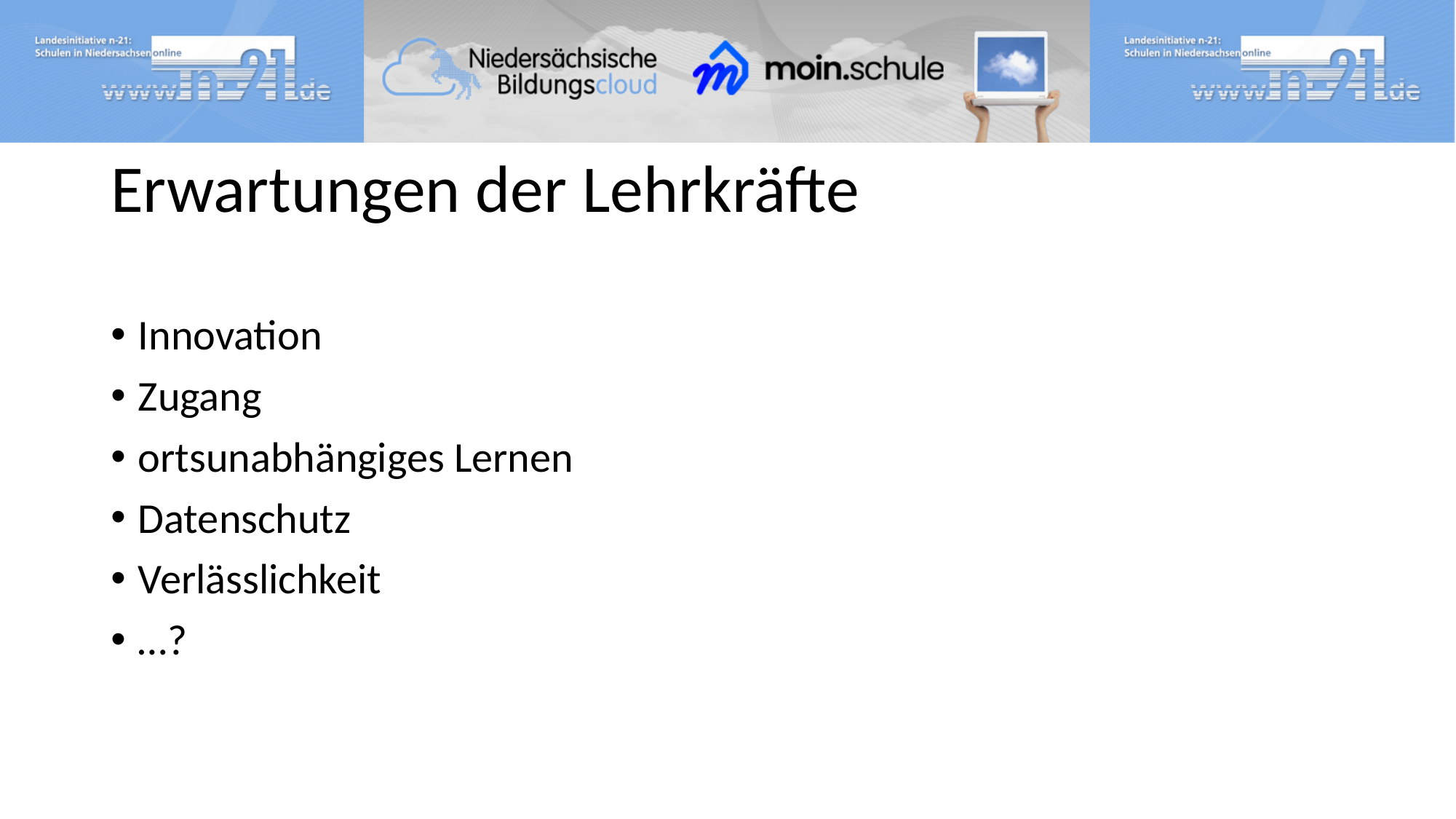

# Erwartungen der Lehrkräfte
Innovation
Zugang
ortsunabhängiges Lernen
Datenschutz
Verlässlichkeit
…?